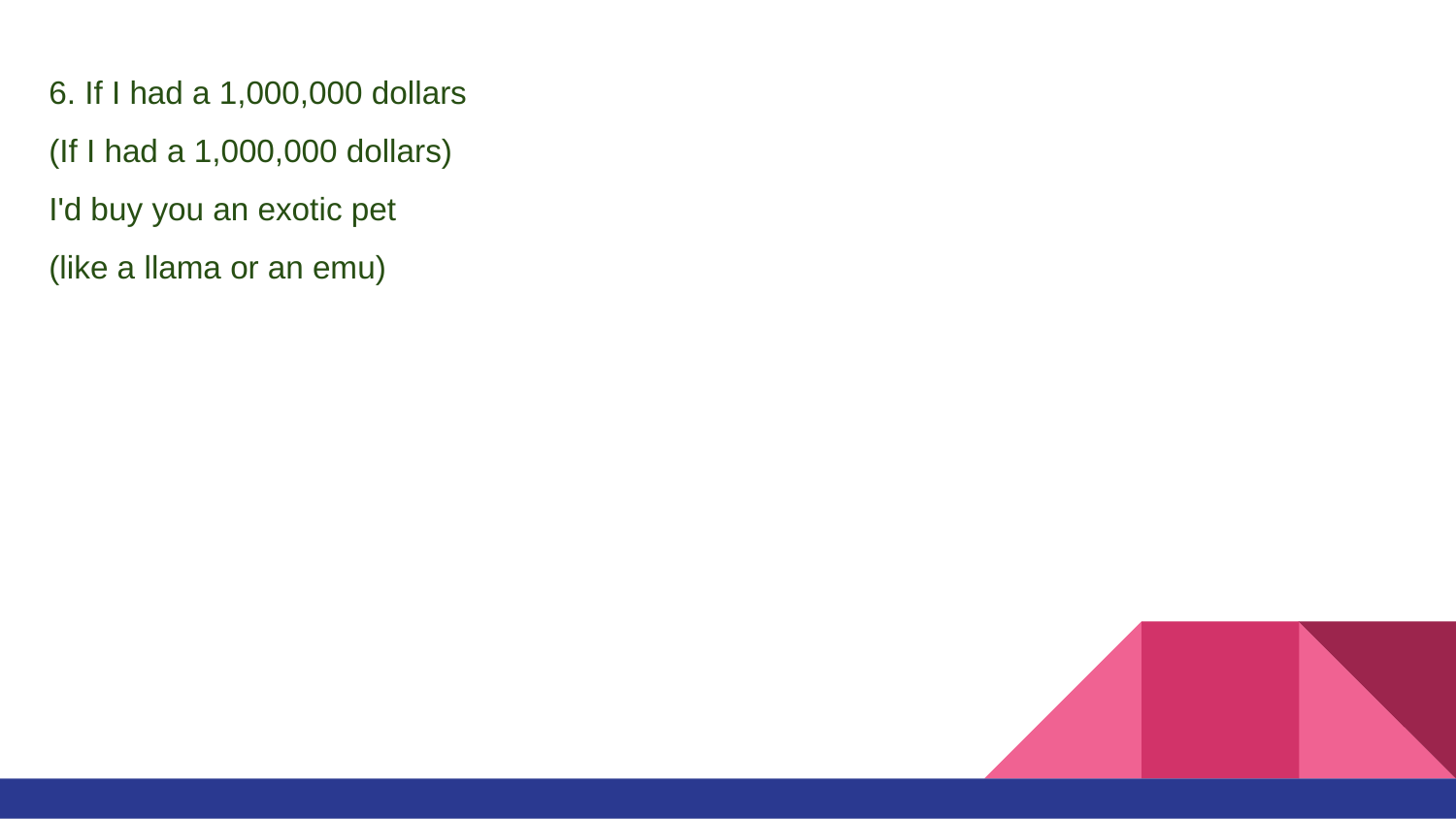

6. If I had a 1,000,000 dollars
(If I had a 1,000,000 dollars)
I'd buy you an exotic pet
(like a llama or an emu)